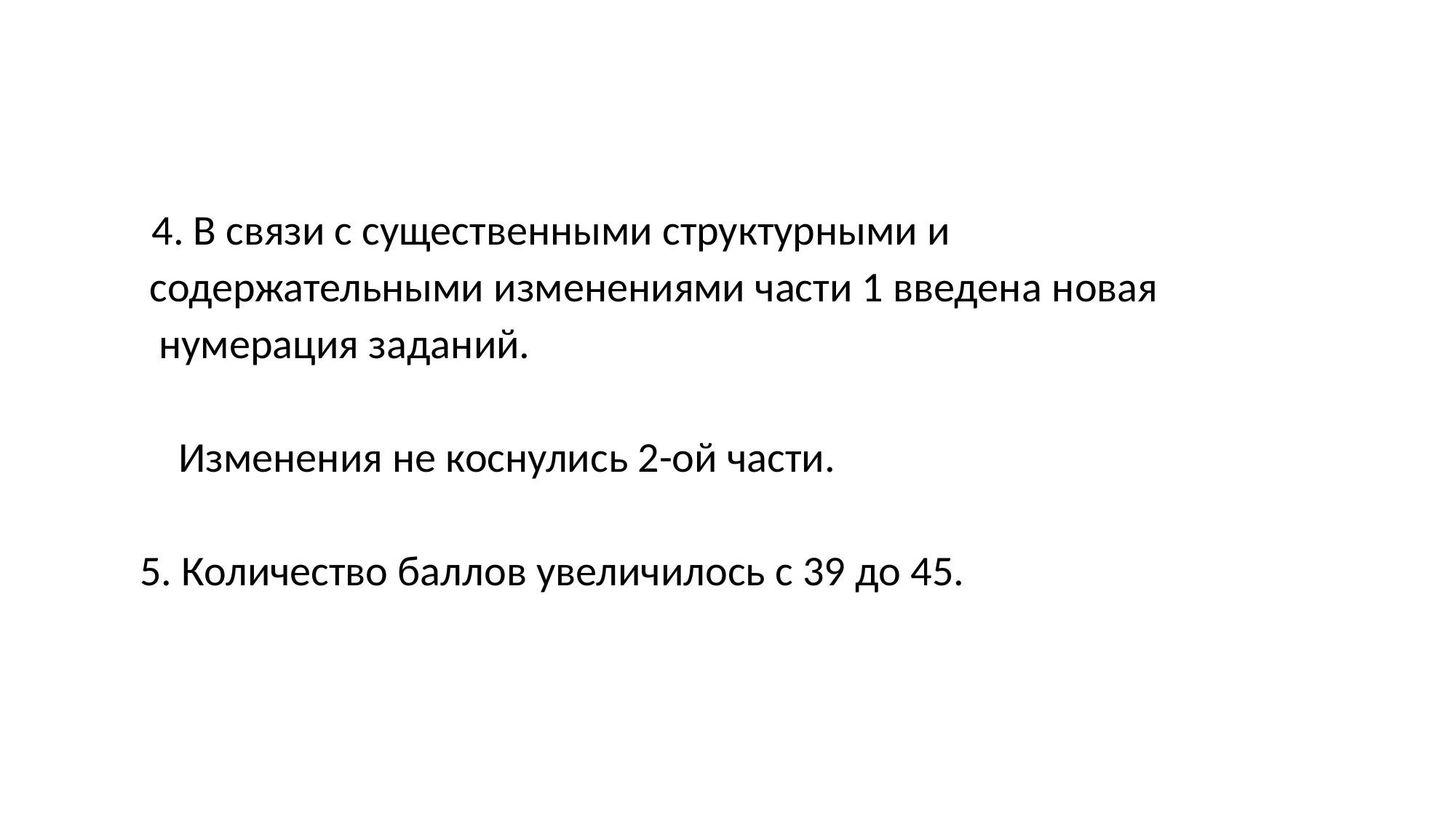

#
    4. В связи с существенными структурными и
    содержательными изменениями части 1 введена новая
     нумерация заданий.

       Изменения не коснулись 2-ой части.

   5. Количество баллов увеличилось с 39 до 45.